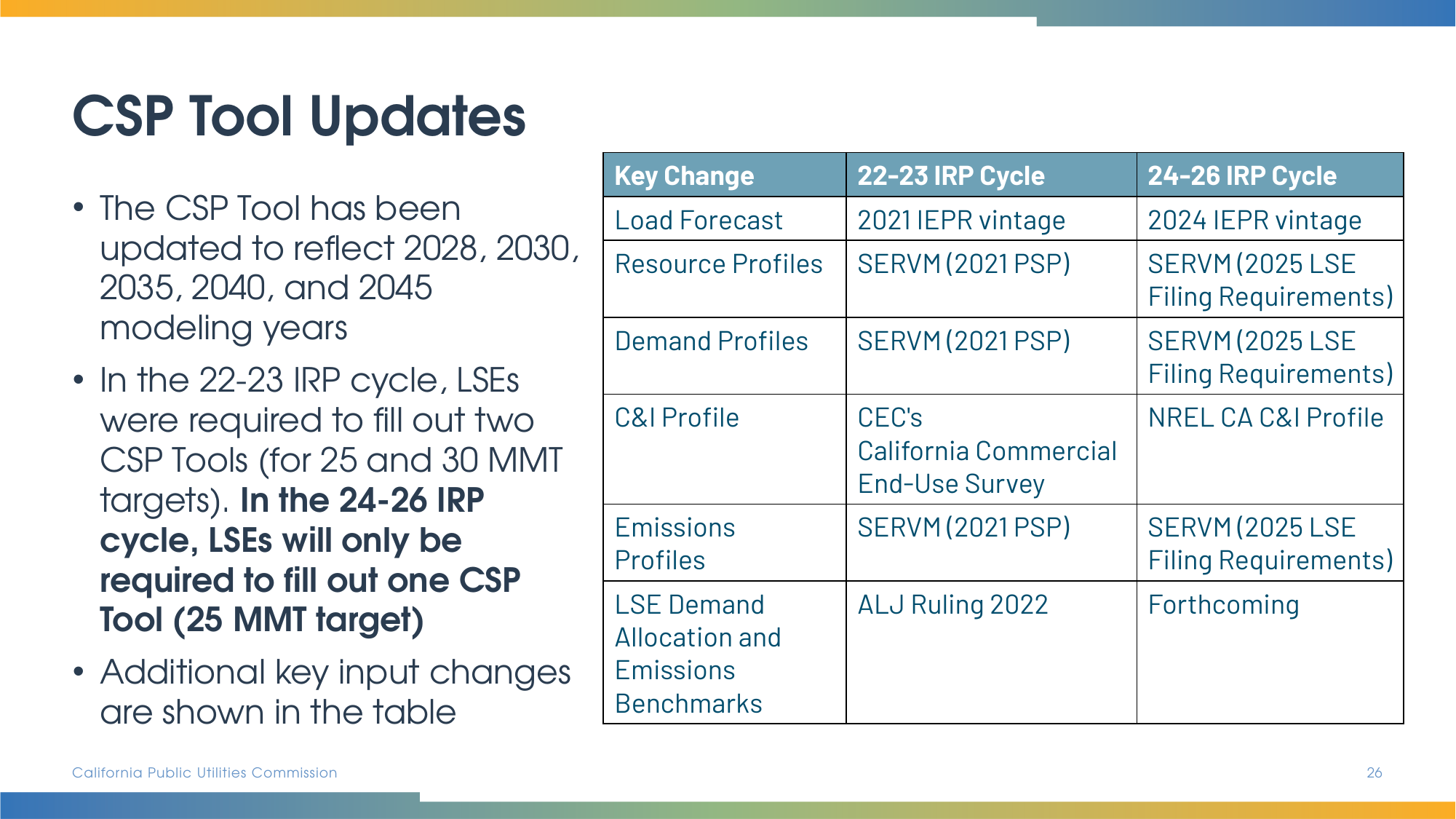

# CSP Tool Updates
| Key Change | 22-23 IRP Cycle | 24-26 IRP Cycle |
| --- | --- | --- |
| Load Forecast | 2021 IEPR vintage | 2024 IEPR vintage |
| Resource Profiles | SERVM (2021 PSP) | SERVM (2025 LSE Filing Requirements) |
| Demand Profiles | SERVM (2021 PSP) | SERVM (2025 LSE Filing Requirements) |
| C&I Profile | CEC's California Commercial End-Use Survey | NREL CA C&I Profile |
| Emissions Profiles | SERVM (2021 PSP) | SERVM (2025 LSE Filing Requirements) |
| LSE Demand Allocation and Emissions  Benchmarks | ALJ Ruling 2022 | Forthcoming |
The CSP Tool has been updated to reflect 2028, 2030, 2035, 2040, and 2045 modeling years
In the 22-23 IRP cycle, LSEs were required to fill out two CSP Tools (for 25 and 30 MMT targets). In the 24-26 IRP cycle, LSEs will only be required to fill out one CSP Tool (25 MMT target)
Additional key input changes are shown in the table
26